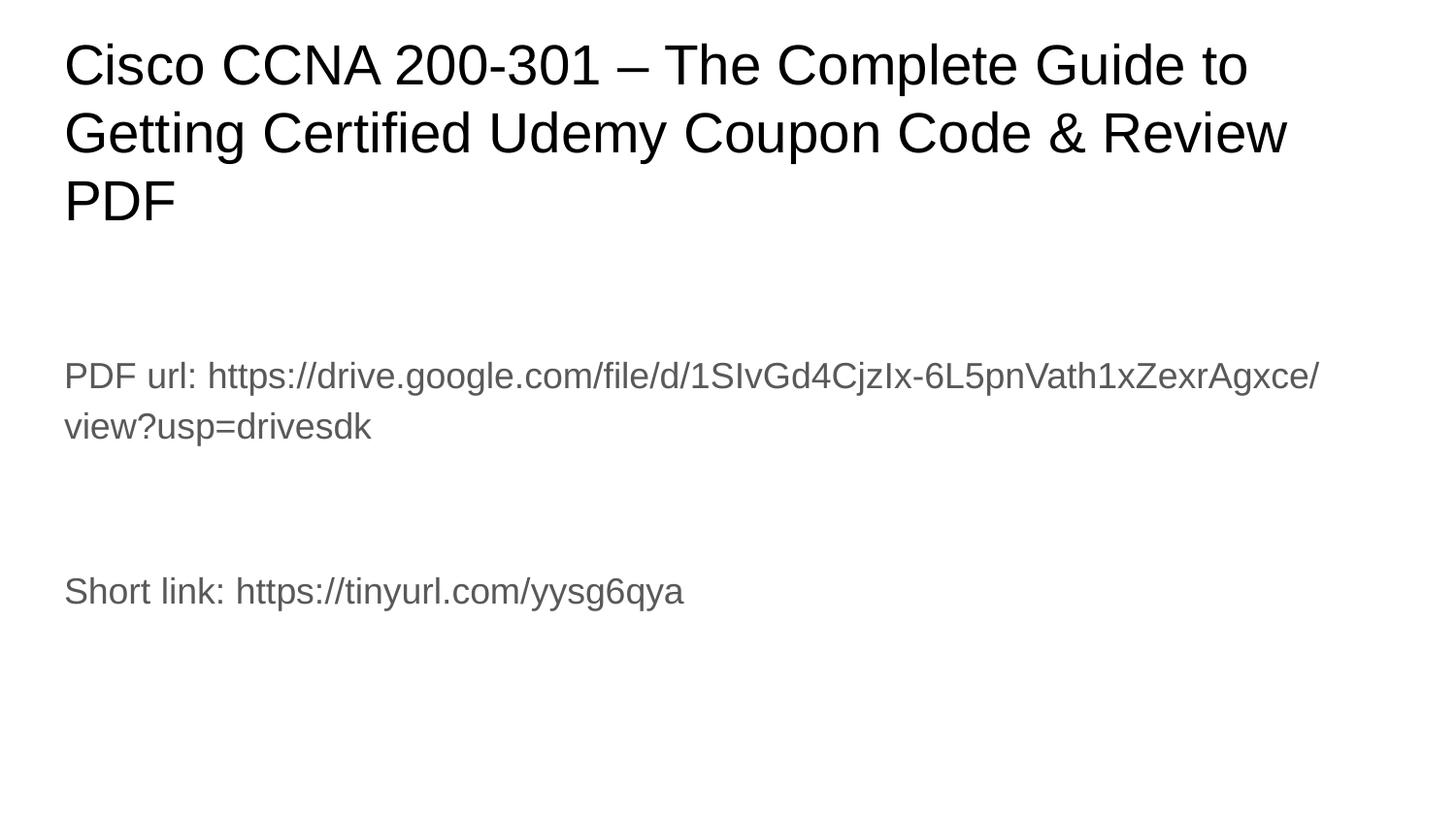

# Cisco CCNA 200-301 – The Complete Guide to Getting Certified Udemy Coupon Code & Review PDF

PDF url: https://drive.google.com/file/d/1SIvGd4CjzIx-6L5pnVath1xZexrAgxce/view?usp=drivesdk

Short link: https://tinyurl.com/yysg6qya